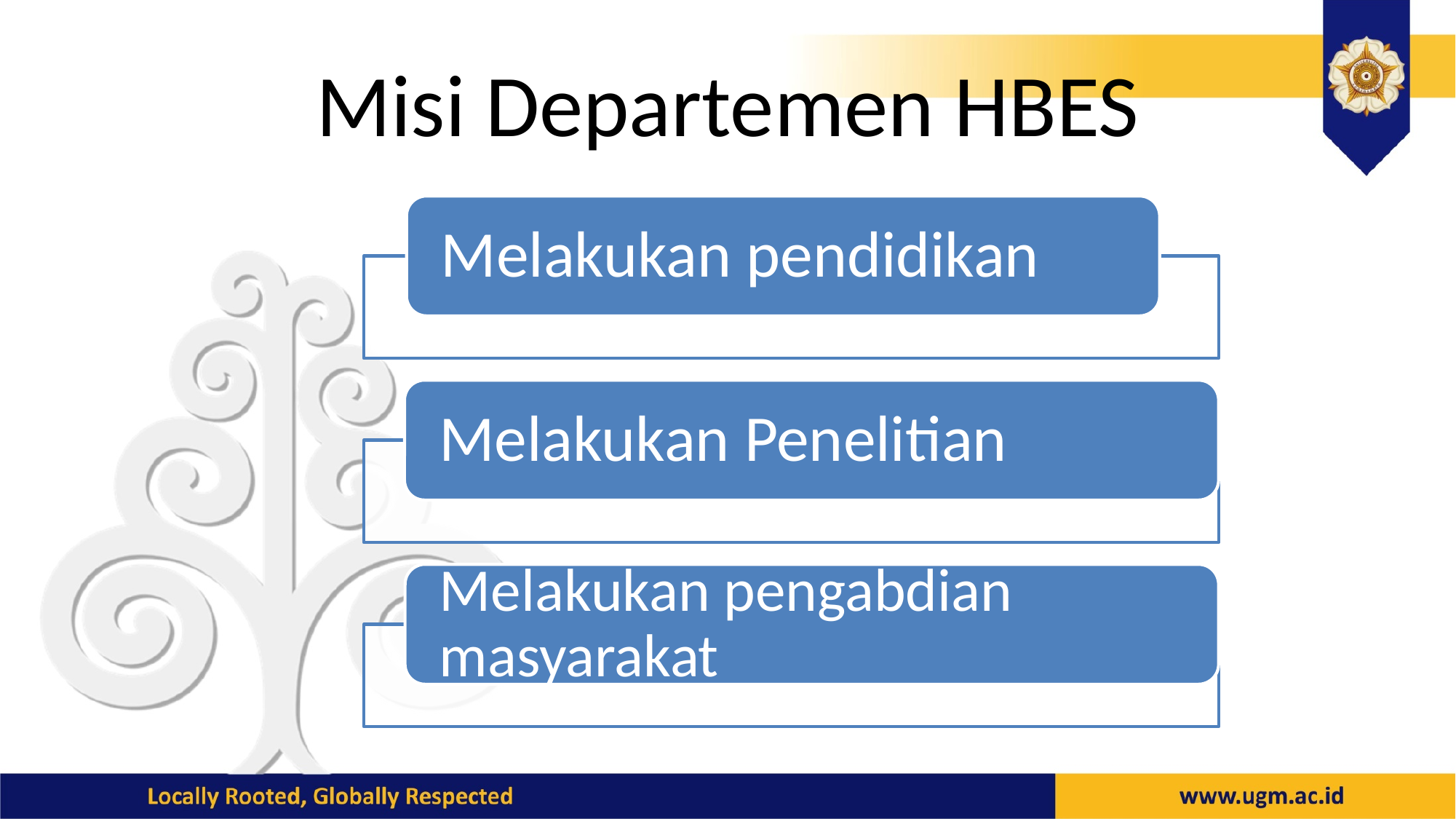

# Misi Departemen HBES
Melakukan pendidikan
Melakukan Penelitian
Melakukan pengabdian masyarakat